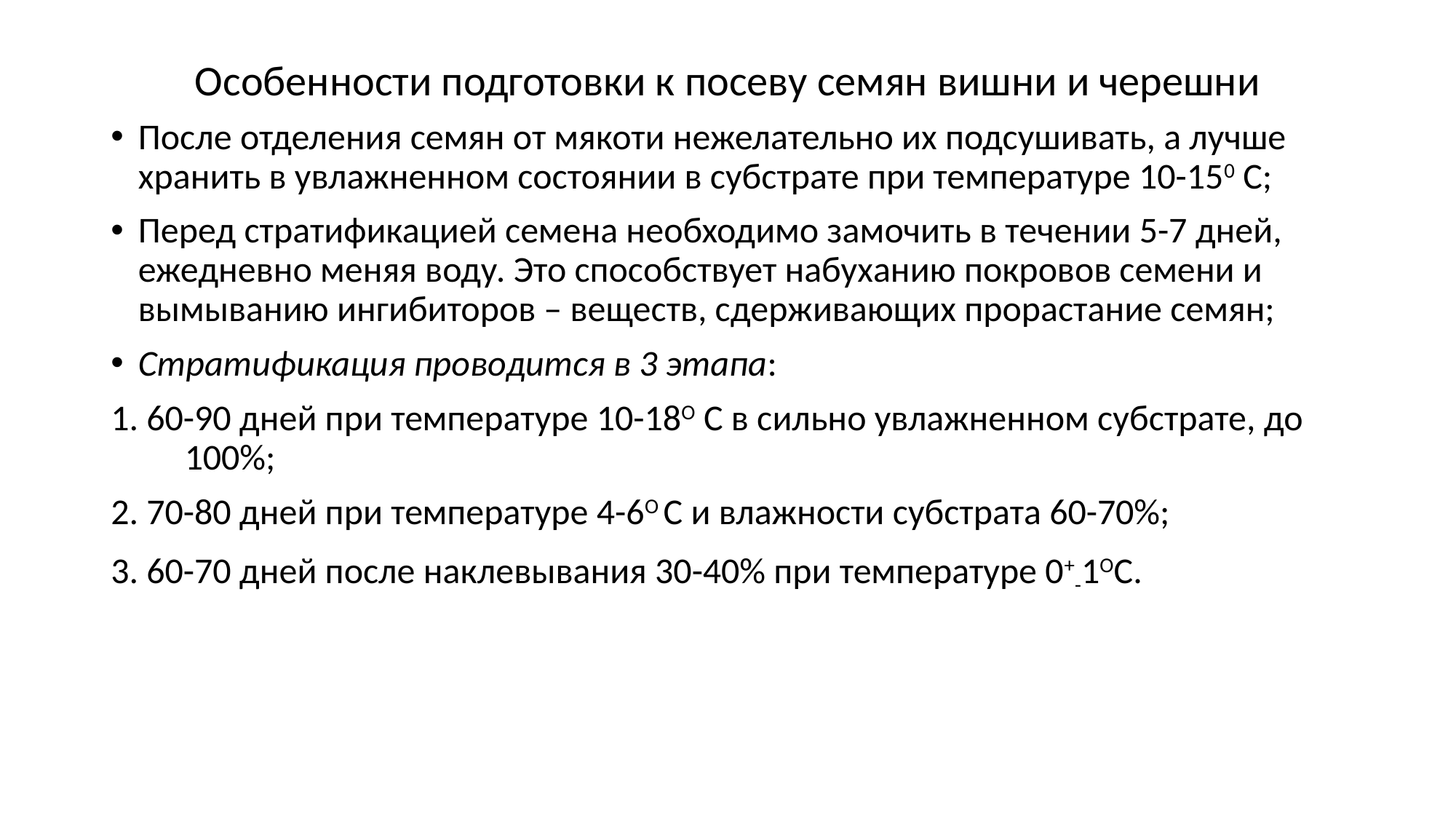

# Особенности подготовки к посеву семян вишни и черешни
После отделения семян от мякоти нежелательно их подсушивать, а лучше хранить в увлажненном состоянии в субстрате при температуре 10-150 С;
Перед стратификацией семена необходимо замочить в течении 5-7 дней, ежедневно меняя воду. Это способствует набуханию покровов семени и вымыванию ингибиторов – веществ, сдерживающих прорастание семян;
Стратификация проводится в 3 этапа:
1. 60-90 дней при температуре 10-18О С в сильно увлажненном субстрате, до               100%;
2. 70-80 дней при температуре 4-6О С и влажности субстрата 60-70%;
3. 60-70 дней после наклевывания 30-40% при температуре 0+-1ОС.